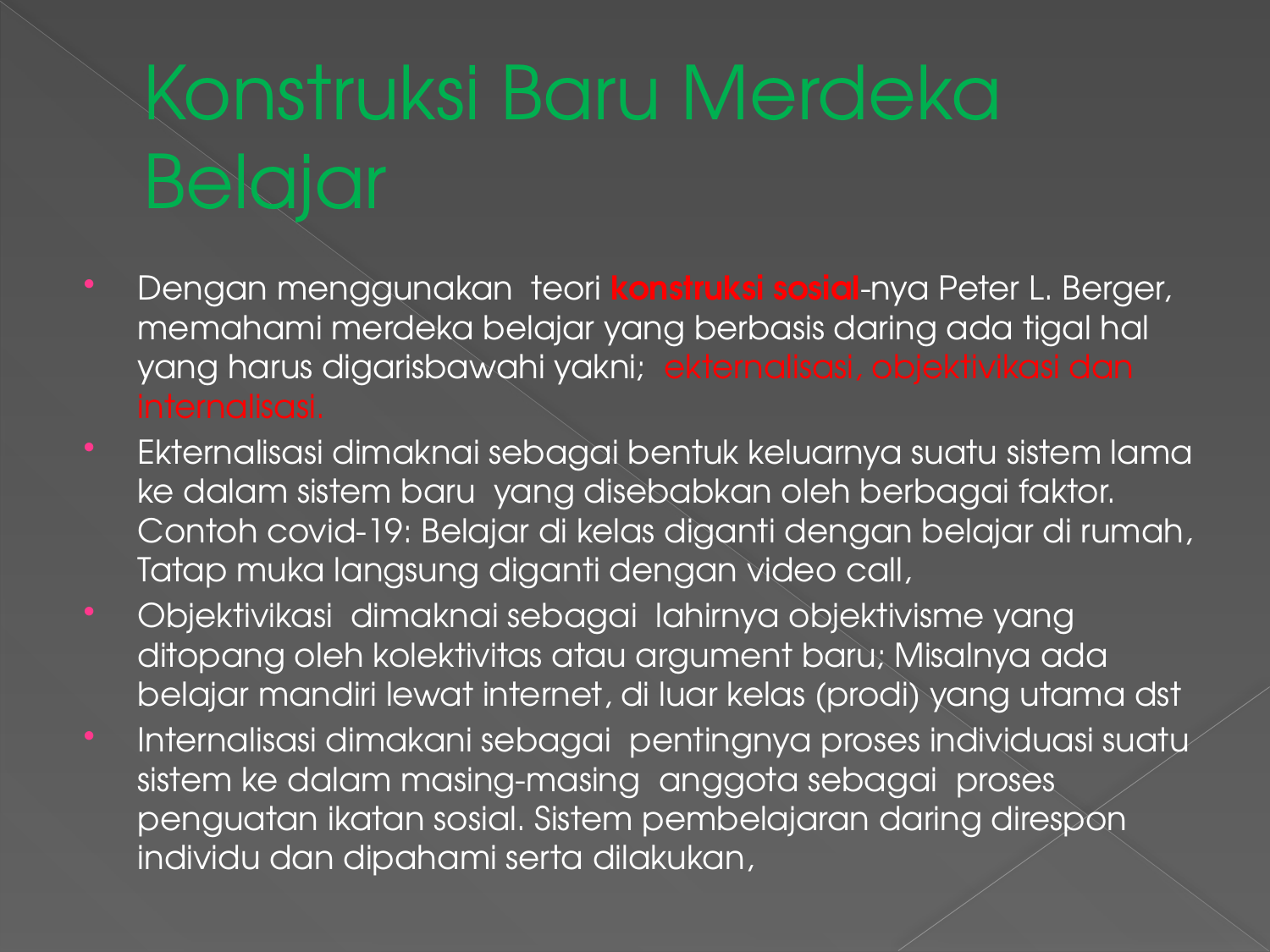

# Konstruksi Baru Merdeka Belajar
Dengan menggunakan  teori konstruksi sosial-nya Peter L. Berger, memahami merdeka belajar yang berbasis daring ada tigal hal yang harus digarisbawahi yakni;  ekternalisasi, objektivikasi dan internalisasi.
Ekternalisasi dimaknai sebagai bentuk keluarnya suatu sistem lama ke dalam sistem baru  yang disebabkan oleh berbagai faktor. Contoh covid-19: Belajar di kelas diganti dengan belajar di rumah, Tatap muka langsung diganti dengan video call,
Objektivikasi  dimaknai sebagai  lahirnya objektivisme yang ditopang oleh kolektivitas atau argument baru; Misalnya ada belajar mandiri lewat internet, di luar kelas (prodi) yang utama dst
Internalisasi dimakani sebagai  pentingnya proses individuasi suatu sistem ke dalam masing-masing  anggota sebagai  proses  penguatan ikatan sosial. Sistem pembelajaran daring direspon individu dan dipahami serta dilakukan,